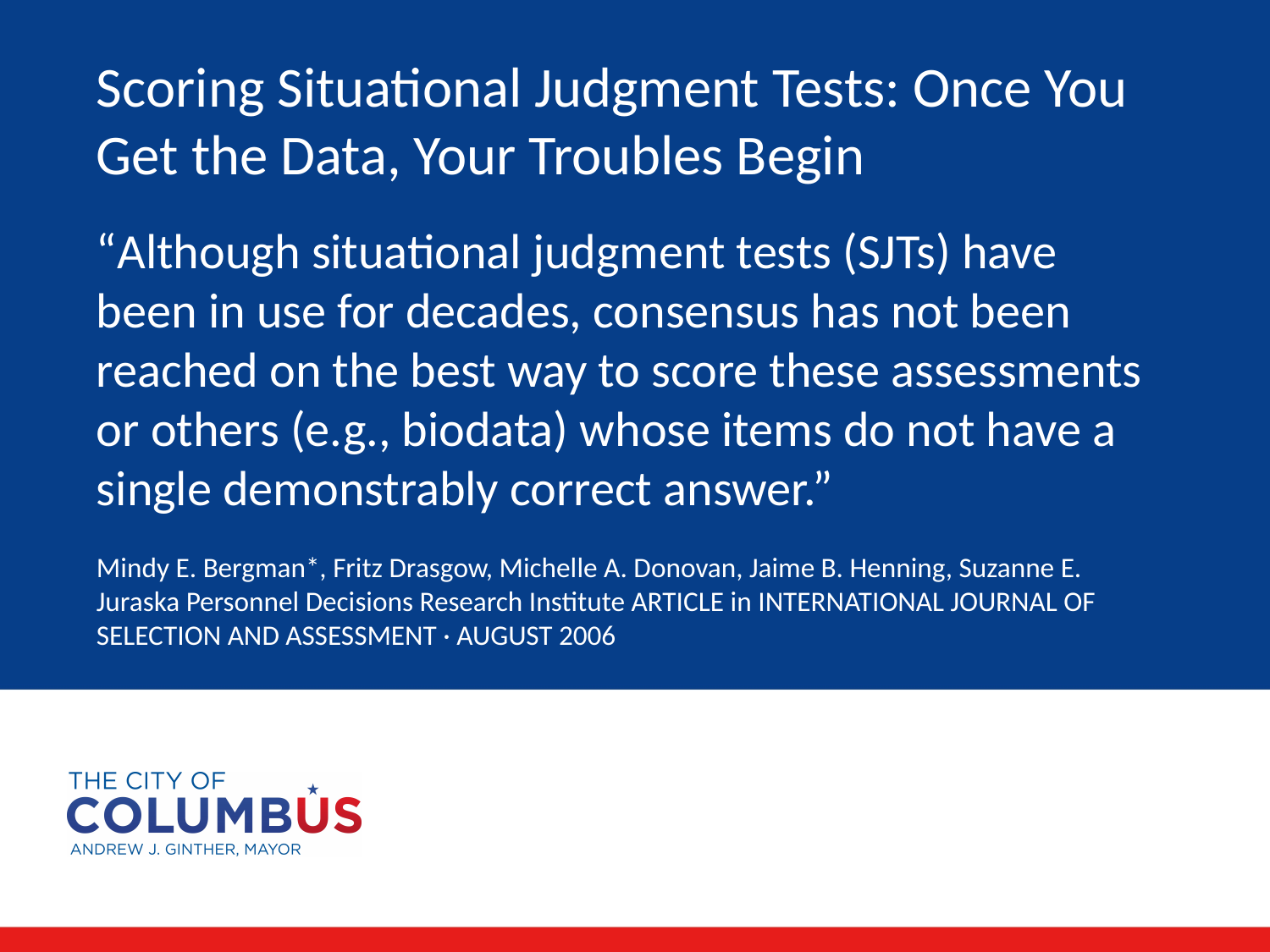

Scoring Situational Judgment Tests: Once You
Get the Data, Your Troubles Begin

“Although situational judgment tests (SJTs) have been in use for decades, consensus has not been reached on the best way to score these assessments or others (e.g., biodata) whose items do not have a single demonstrably correct answer.”

Mindy E. Bergman*, Fritz Drasgow, Michelle A. Donovan, Jaime B. Henning, Suzanne E. Juraska Personnel Decisions Research Institute ARTICLE in INTERNATIONAL JOURNAL OF SELECTION AND ASSESSMENT · AUGUST 2006